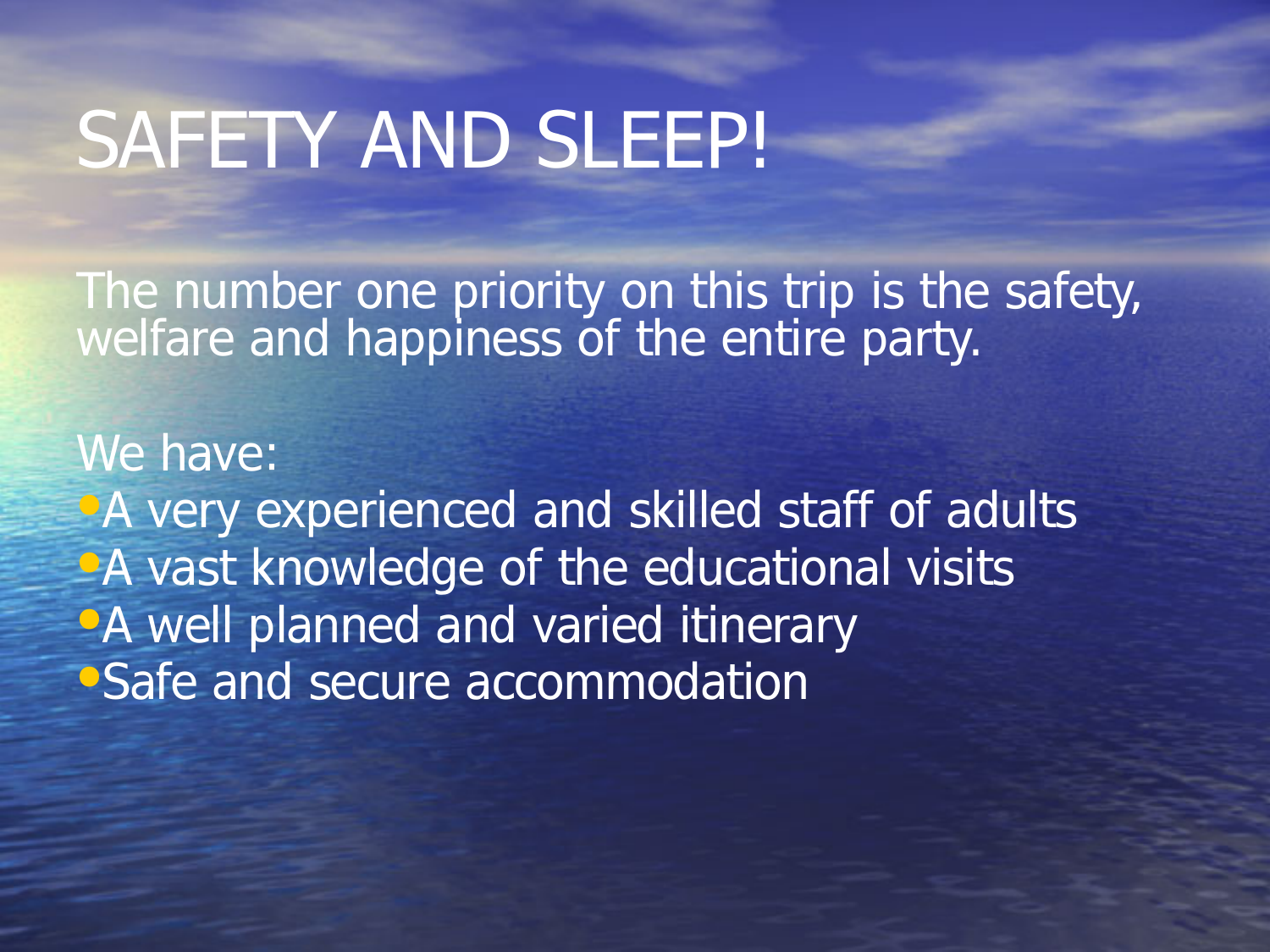

# SAFETY AND SLEEP!
The number one priority on this trip is the safety, welfare and happiness of the entire party.

We have:
A very experienced and skilled staff of adults
A vast knowledge of the educational visits
A well planned and varied itinerary
Safe and secure accommodation